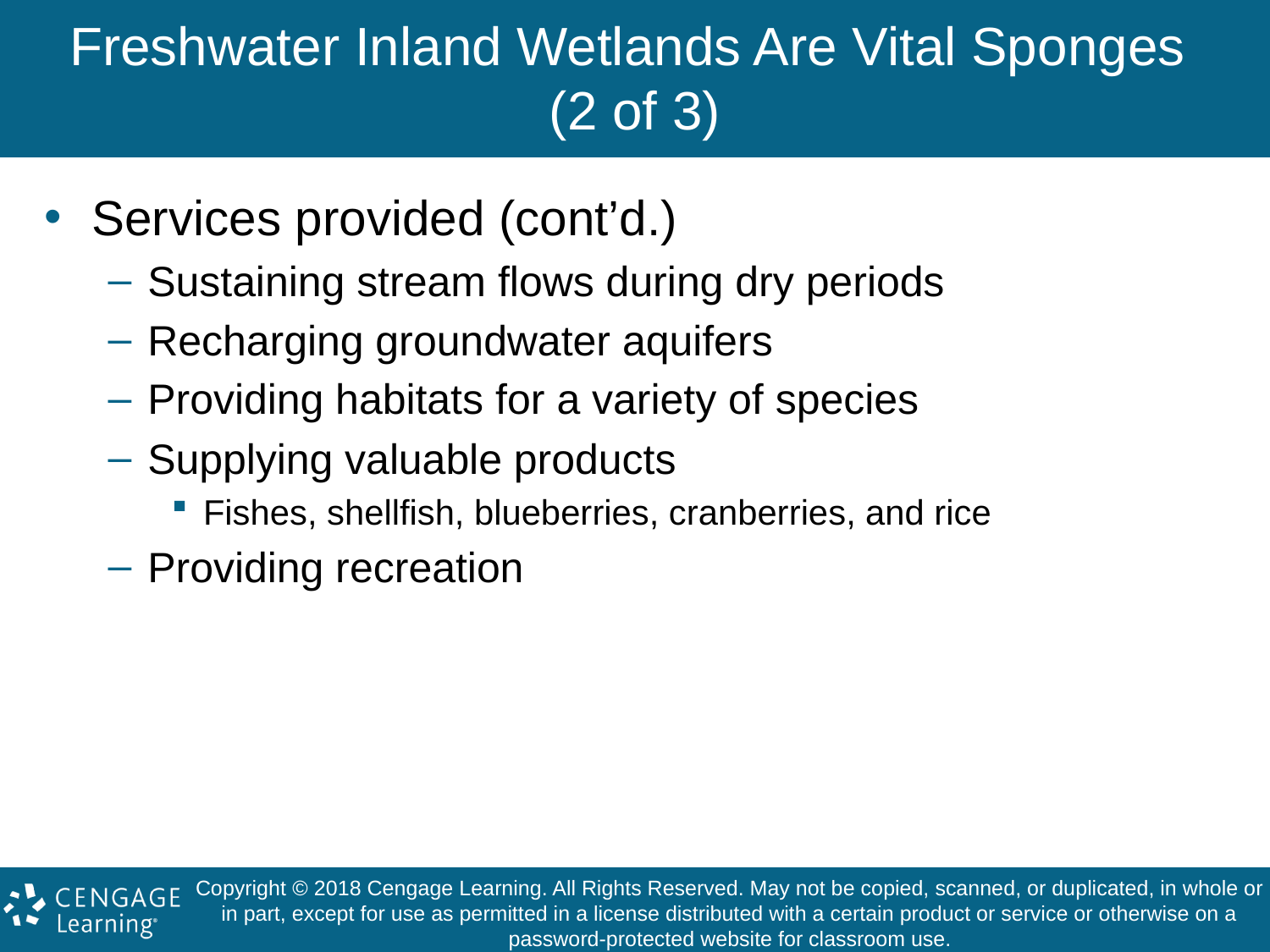

# Freshwater Inland Wetlands Are Vital Sponges (2 of 3)
Services provided (cont’d.)
Sustaining stream flows during dry periods
Recharging groundwater aquifers
Providing habitats for a variety of species
Supplying valuable products
Fishes, shellfish, blueberries, cranberries, and rice
Providing recreation